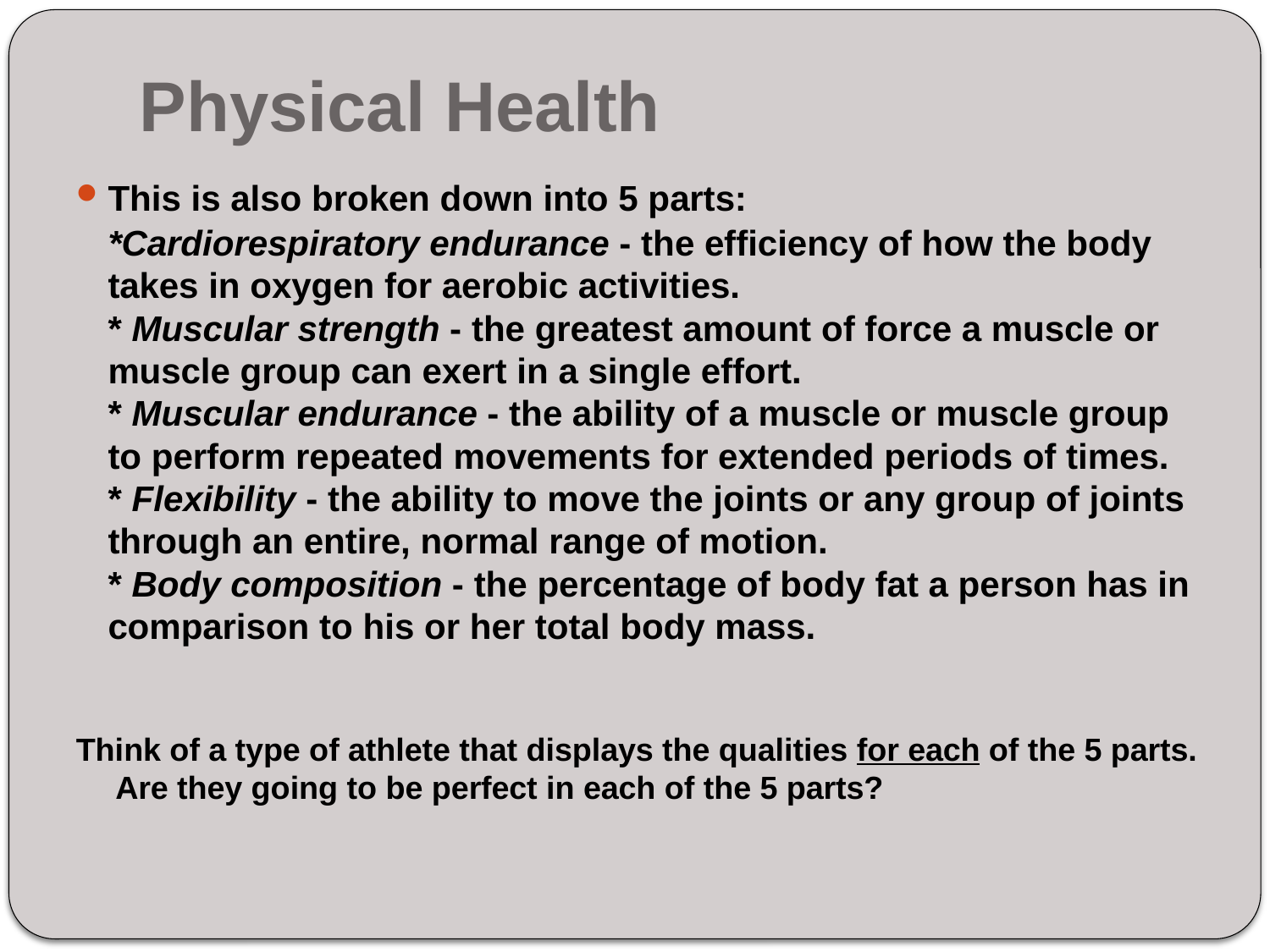

# Physical Health
This is also broken down into 5 parts:
	*Cardiorespiratory endurance - the efficiency of how the body takes in oxygen for aerobic activities.
* Muscular strength - the greatest amount of force a muscle or muscle group can exert in a single effort.
* Muscular endurance - the ability of a muscle or muscle group to perform repeated movements for extended periods of times.
* Flexibility - the ability to move the joints or any group of joints through an entire, normal range of motion.
* Body composition - the percentage of body fat a person has in comparison to his or her total body mass.

Think of a type of athlete that displays the qualities for each of the 5 parts.  Are they going to be perfect in each of the 5 parts?